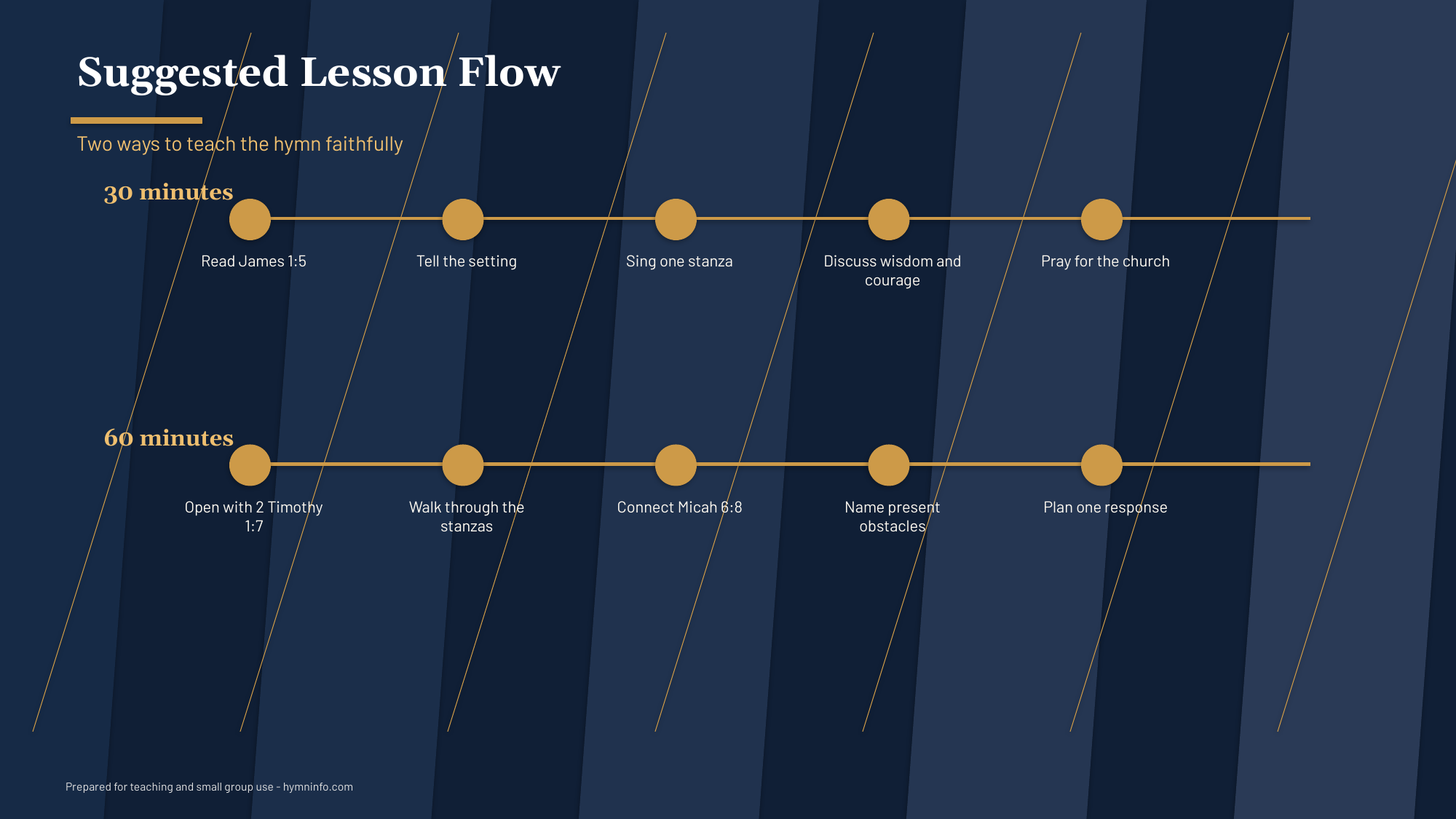

Suggested Lesson Flow

Two ways to teach the hymn faithfully
30 minutes

Read James 1:5
Tell the setting
Sing one stanza
Discuss wisdom and courage
Pray for the church
60 minutes

Open with 2 Timothy 1:7
Walk through the stanzas
Connect Micah 6:8
Name present obstacles
Plan one response
Prepared for teaching and small group use - hymninfo.com